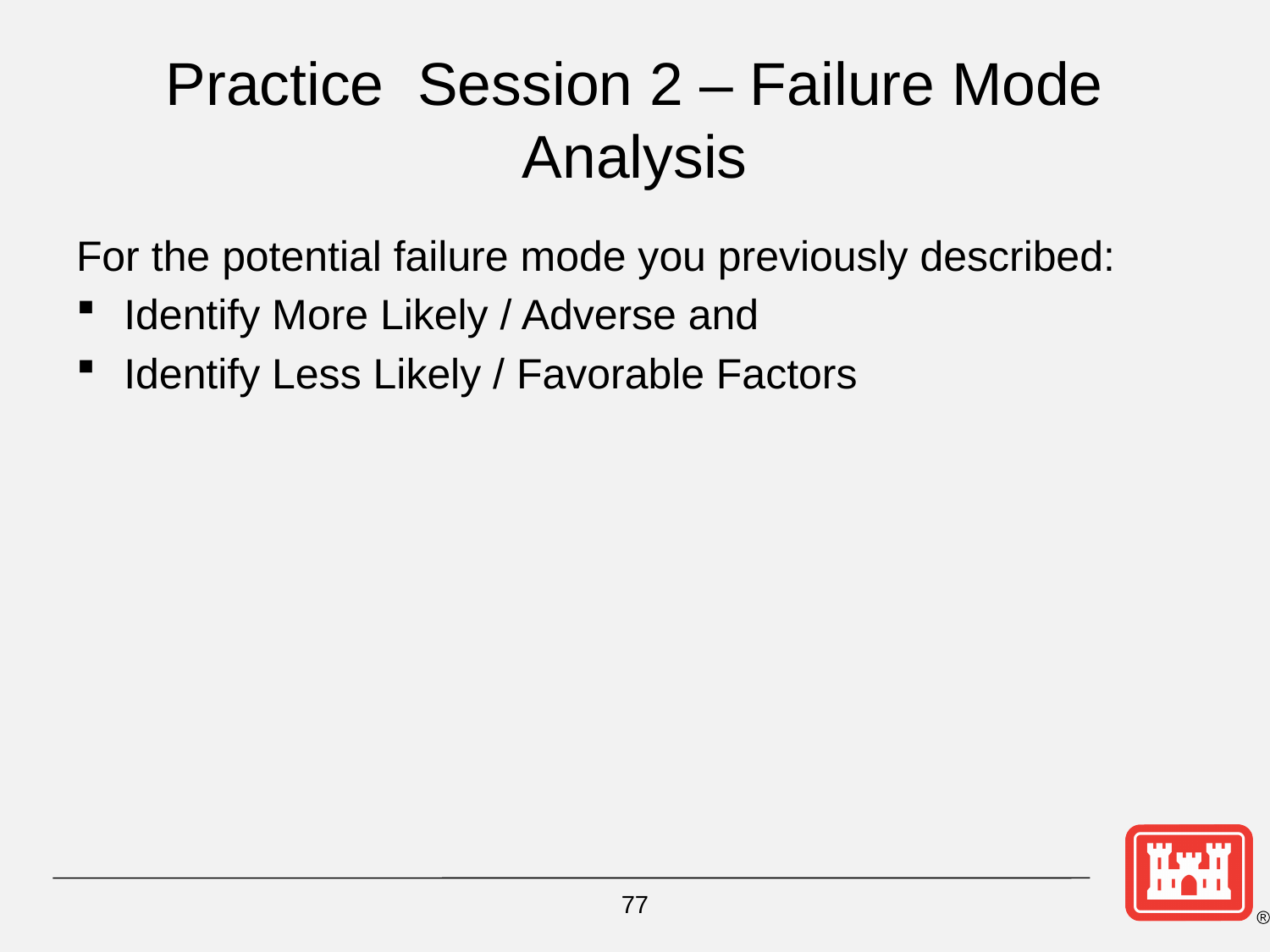

# Practice  Session 2 – Failure Mode Analysis
For the potential failure mode you previously described:
Identify More Likely / Adverse and
Identify Less Likely / Favorable Factors
77